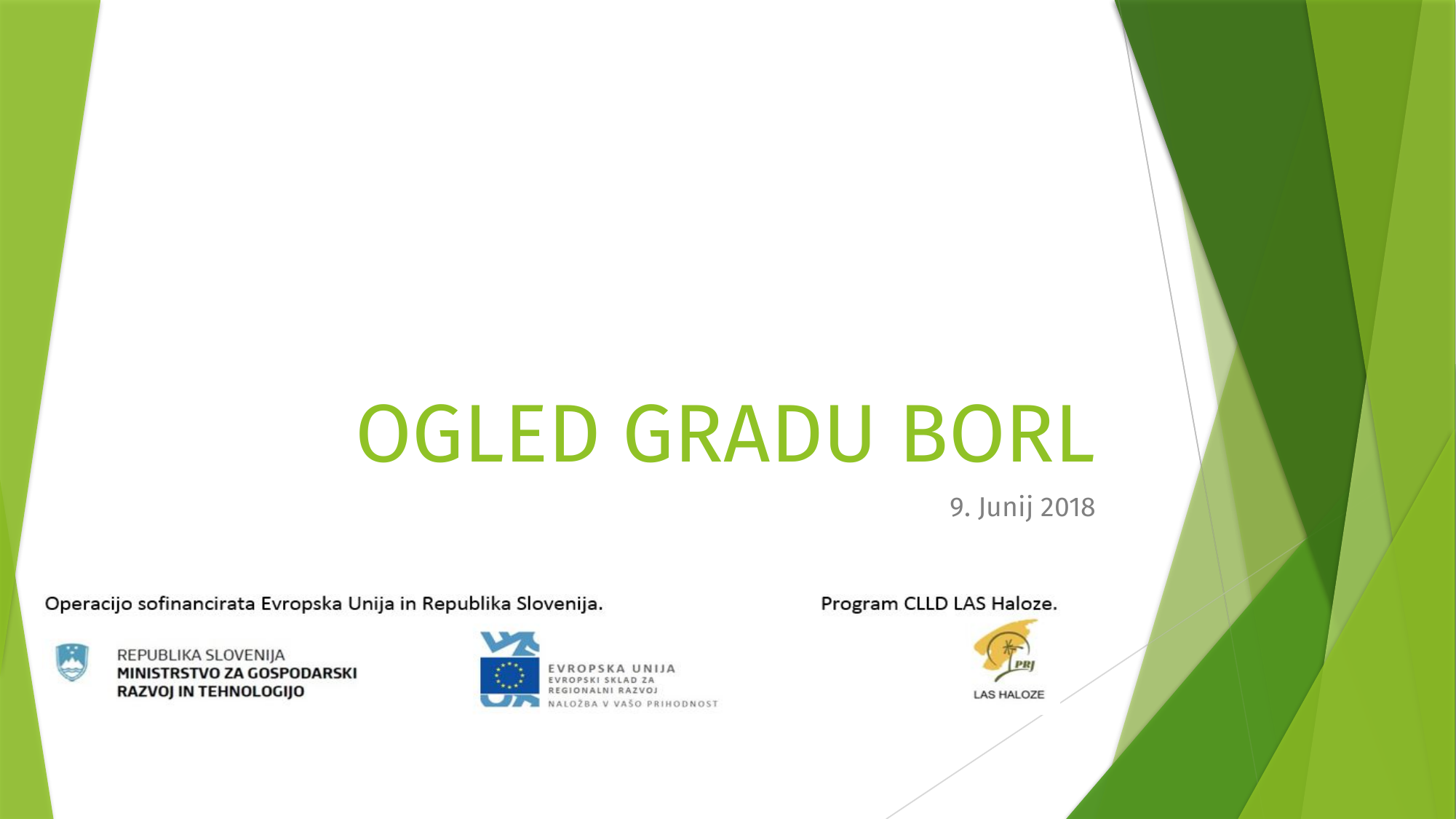

# OGLED GRADU BORL
9. Junij 2018